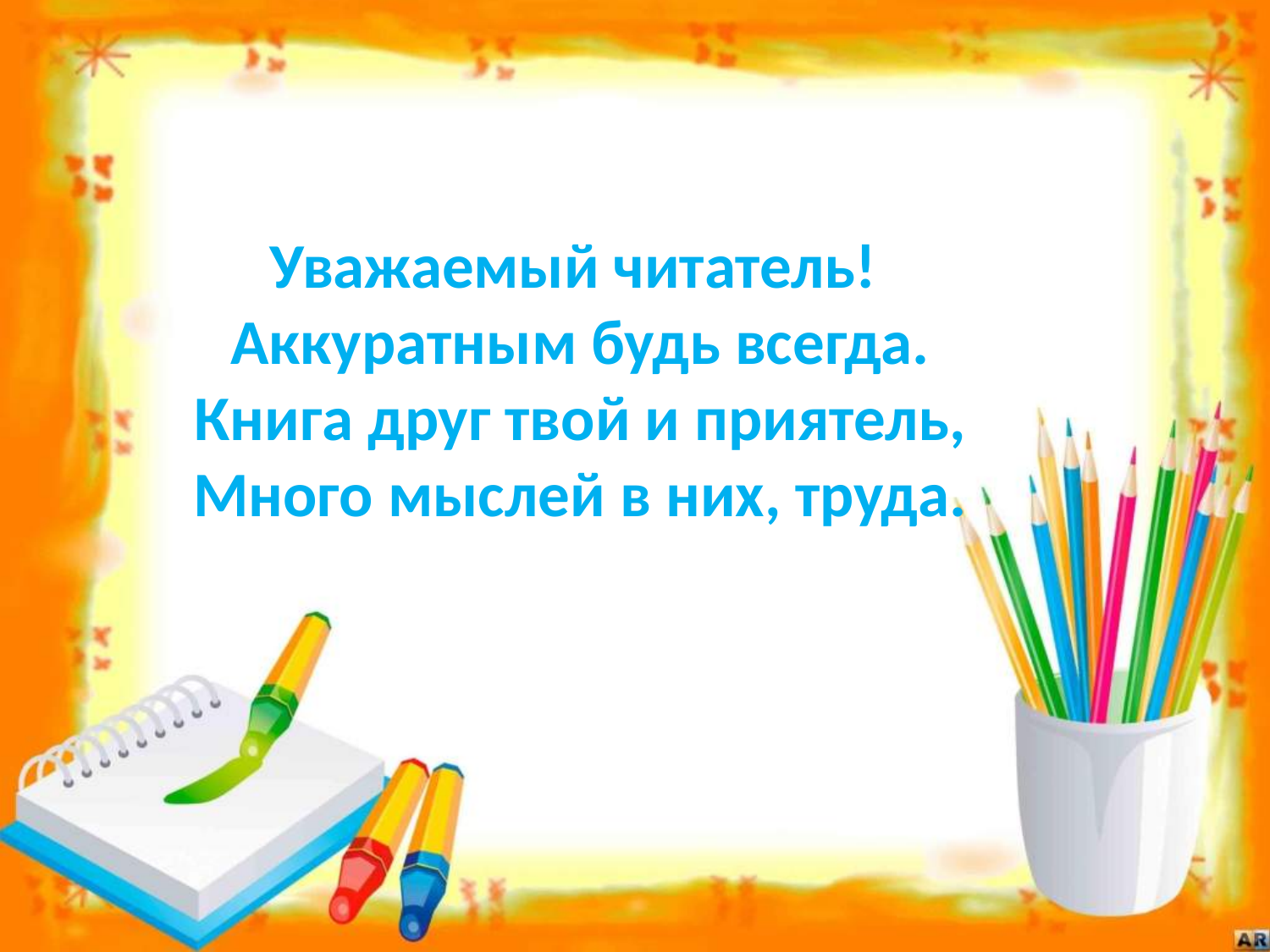

Уважаемый читатель! 
Аккуратным будь всегда.
Книга друг твой и приятель,
Много мыслей в них, труда.